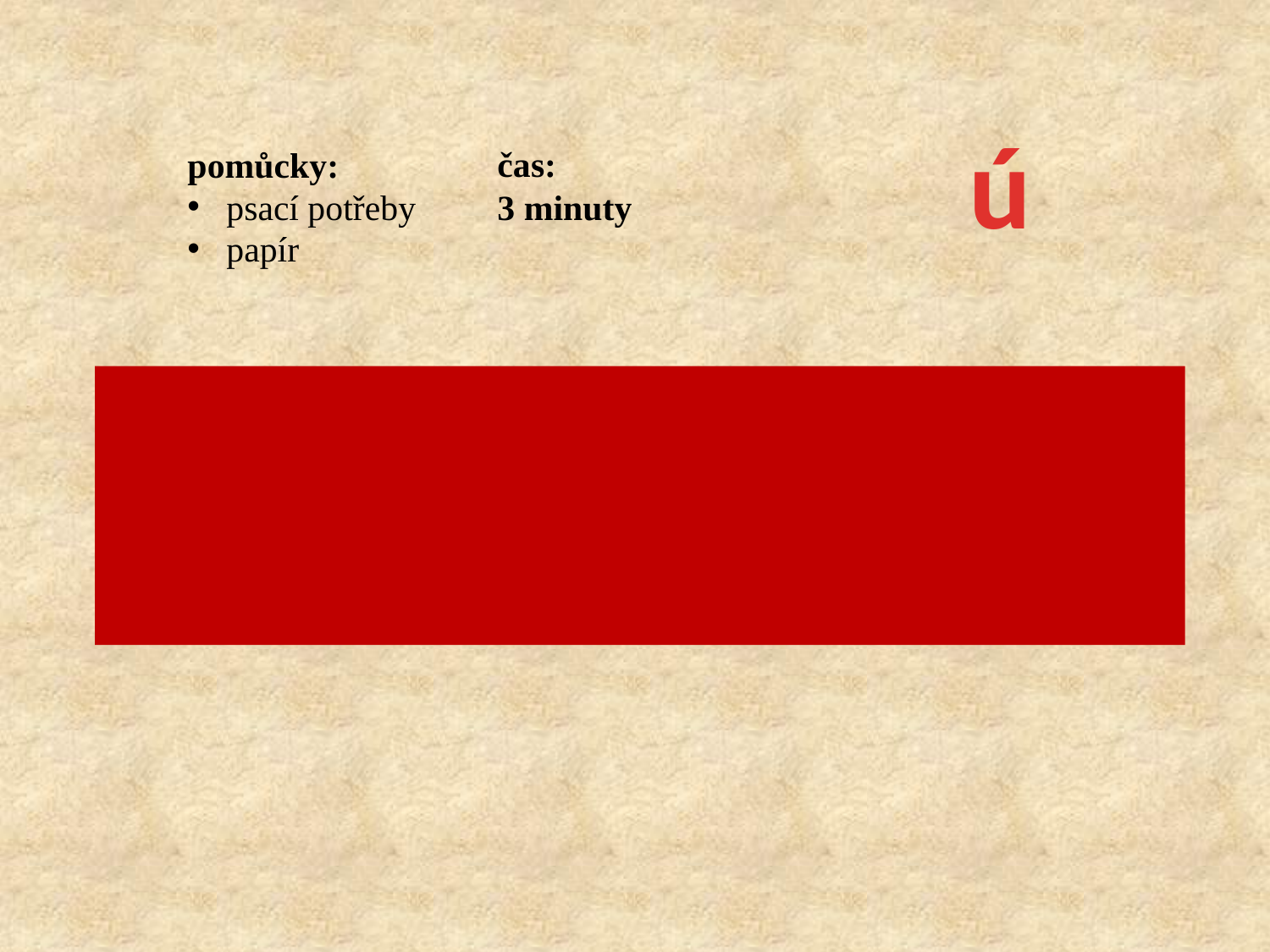

ú
pomůcky:
   psací potřeby
   papír

čas:
3 minuty

Víte, co máte doma v lékárničce?
A jaké mají vámi uvedené prostředky použití?

prostředky rozdělte do tří skupin:
LÉČIVA: 	     POMŮCKY:		OBVAZOVÝ MAT.: